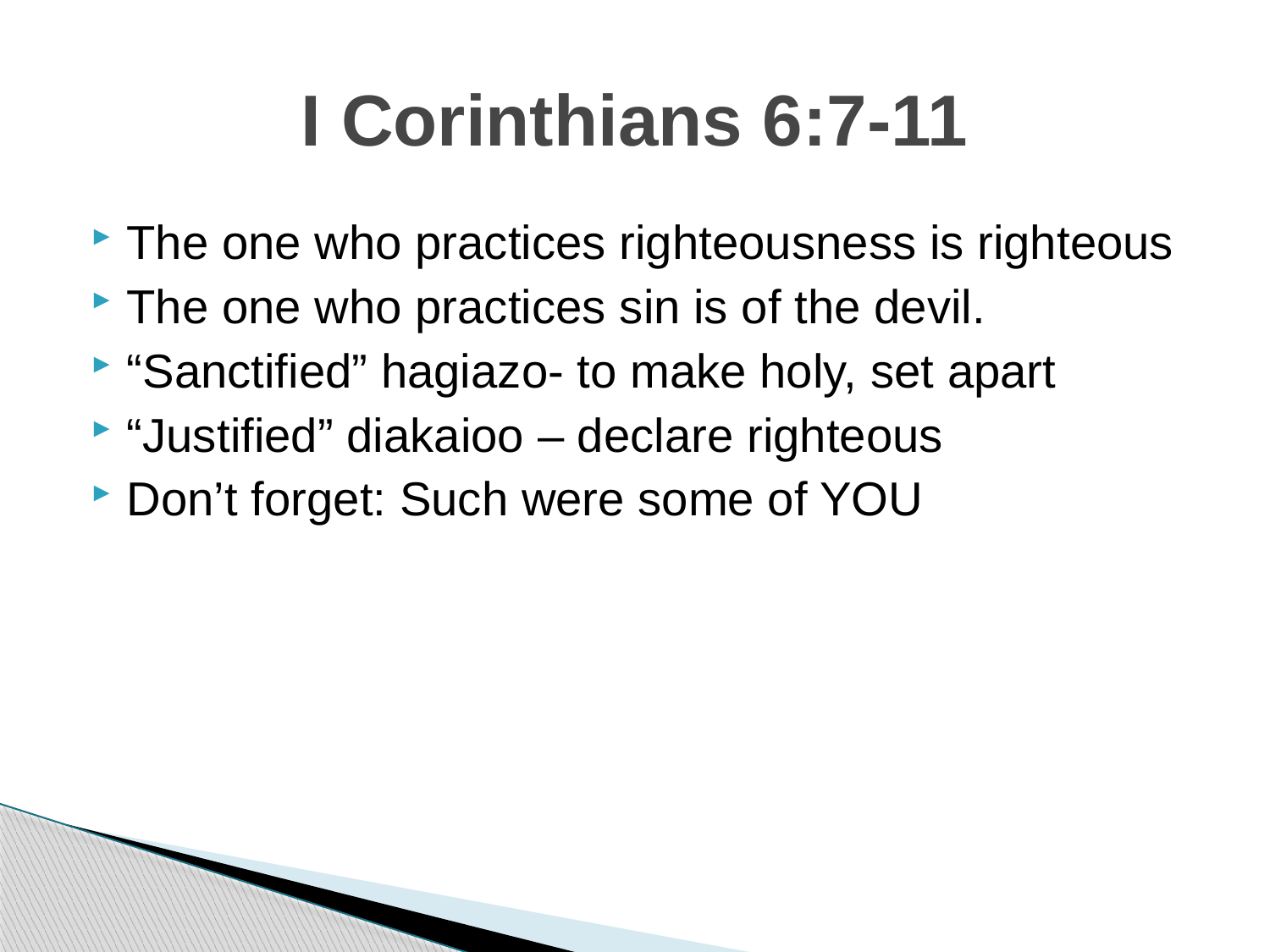

# I Corinthians 6:7-11
The one who practices righteousness is righteous
The one who practices sin is of the devil.
“Sanctified” hagiazo- to make holy, set apart
“Justified” diakaioo – declare righteous
Don’t forget: Such were some of YOU